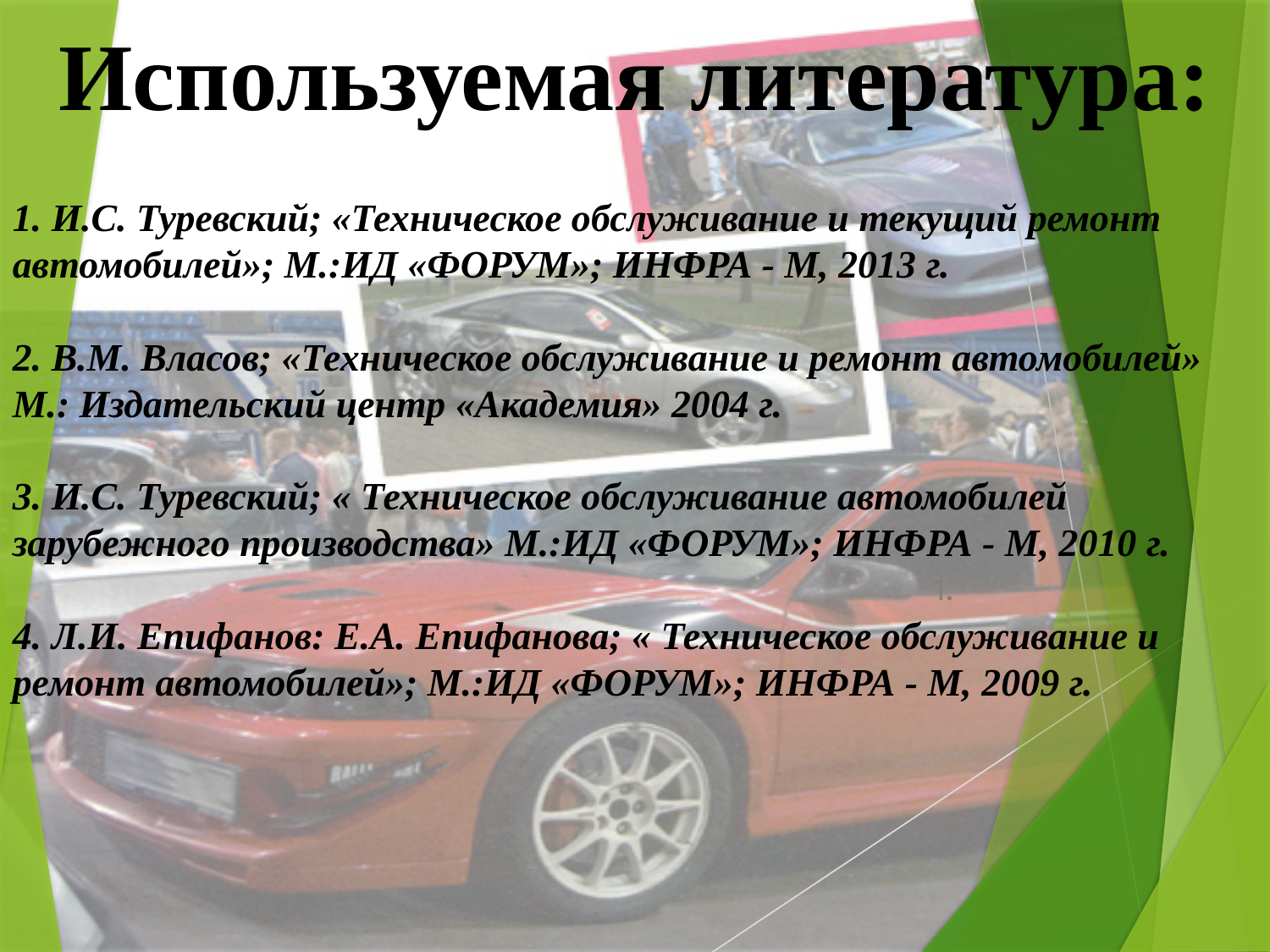

# Используемая литература:
1. И.С. Туревский; «Техническое обслуживание и текущий ремонт автомобилей»; М.:ИД «ФОРУМ»; ИНФРА - М, 2013 г.

2. В.М. Власов; «Техническое обслуживание и ремонт автомобилей» М.: Издательский центр «Академия» 2004 г.

3. И.С. Туревский; « Техническое обслуживание автомобилей зарубежного производства» М.:ИД «ФОРУМ»; ИНФРА - М, 2010 г.

4. Л.И. Епифанов: Е.А. Епифанова; « Техническое обслуживание и ремонт автомобилей»; М.:ИД «ФОРУМ»; ИНФРА - М, 2009 г.

1.